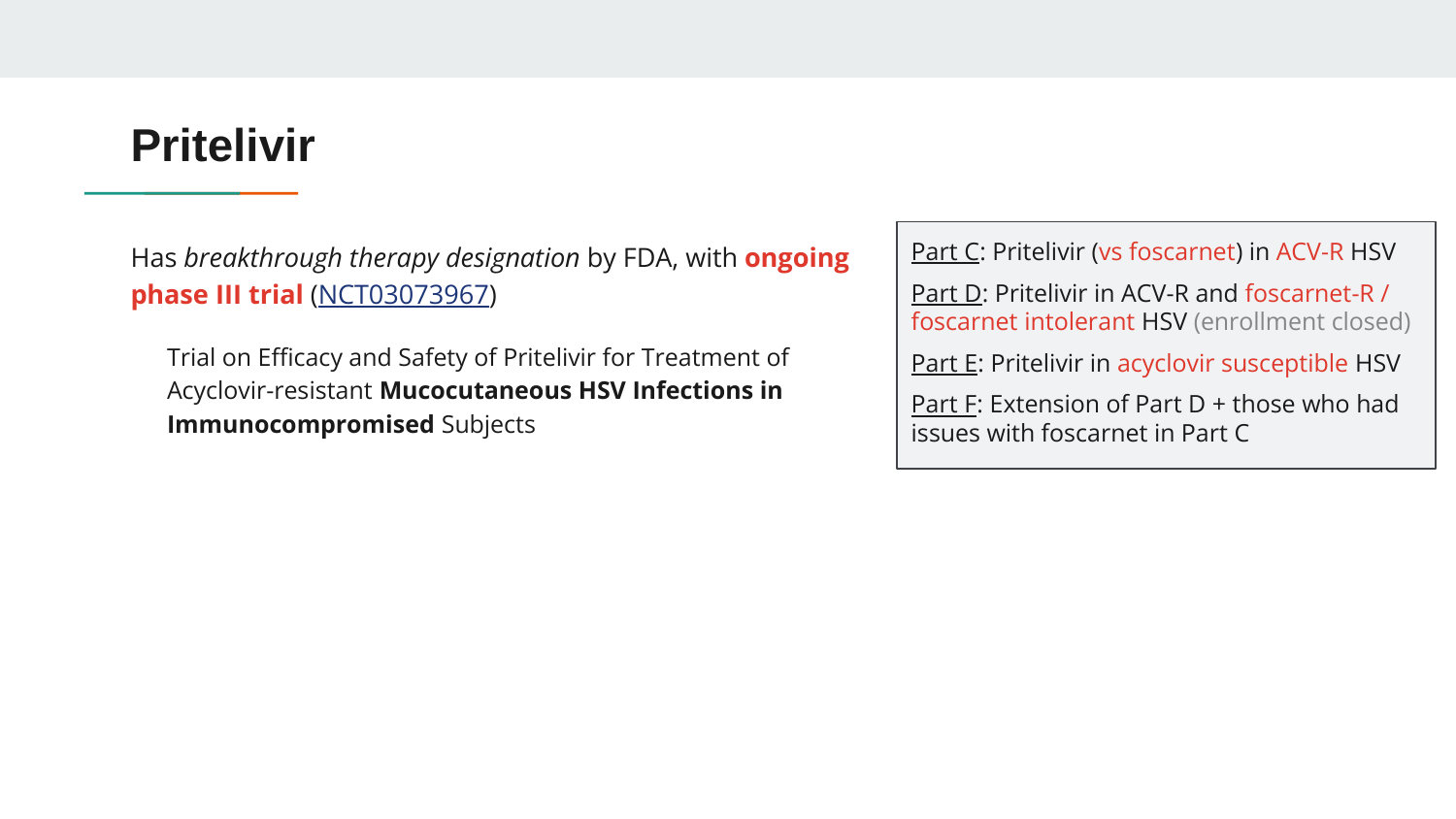

# Pritelivir
Has breakthrough therapy designation by FDA, with ongoing phase III trial (NCT03073967)
Trial on Efficacy and Safety of Pritelivir for Treatment of Acyclovir-resistant Mucocutaneous HSV Infections in Immunocompromised Subjects

Part C: Pritelivir (vs foscarnet) in ACV-R HSV
Part D: Pritelivir in ACV-R and foscarnet-R / foscarnet intolerant HSV (enrollment closed)
Part E: Pritelivir in acyclovir susceptible HSV
Part F: Extension of Part D + those who had issues with foscarnet in Part C